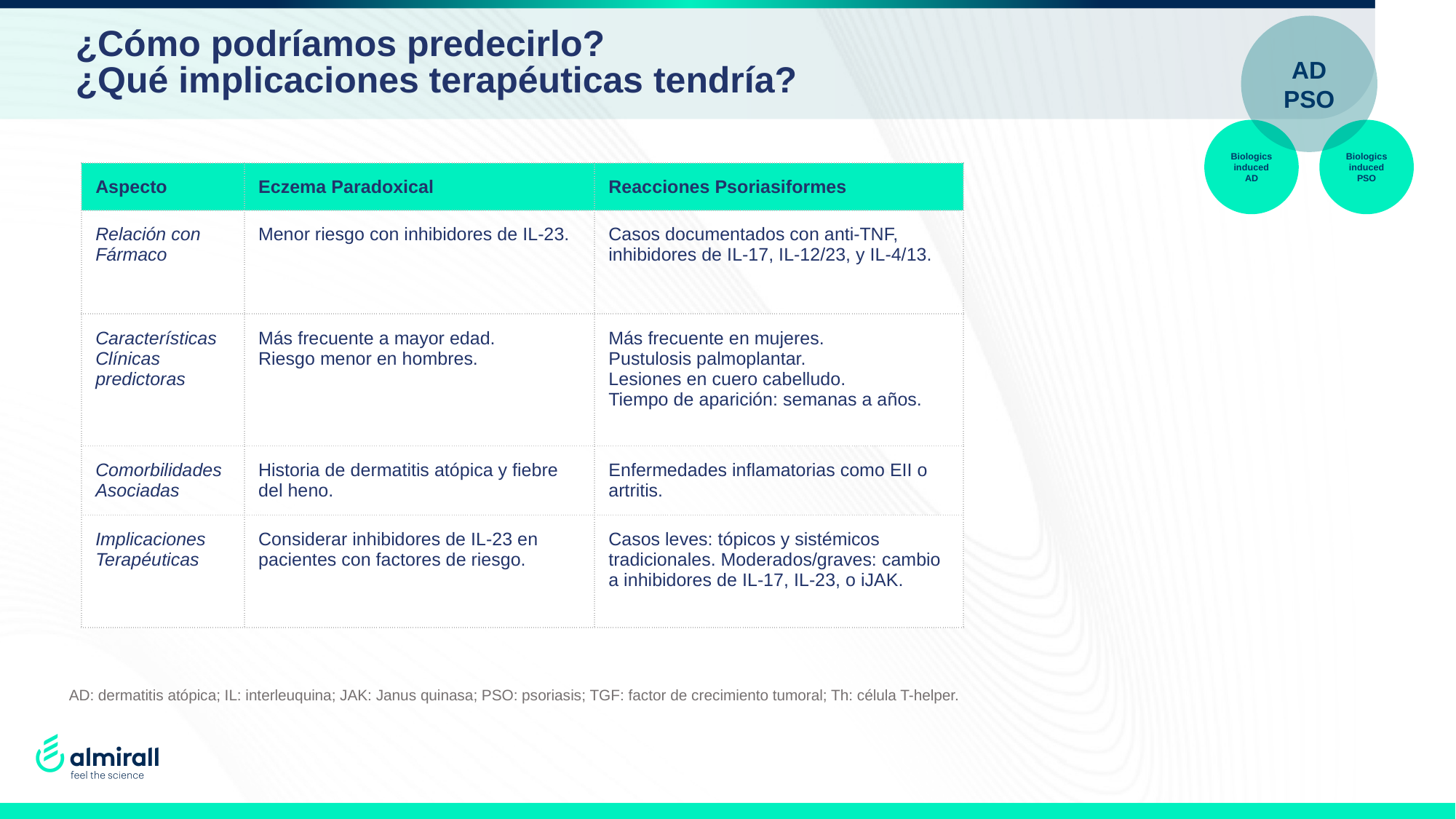

# ¿Cómo podríamos predecirlo? ¿Qué implicaciones terapéuticas tendría?
AD
PSO
Biologics induced AD
Biologics induced PSO
| Aspecto | Eczema Paradoxical | Reacciones Psoriasiformes |
| --- | --- | --- |
| Relación con Fármaco | Menor riesgo con inhibidores de IL-23. | Casos documentados con anti-TNF, inhibidores de IL-17, IL-12/23, y IL-4/13. |
| Características Clínicas predictoras | Más frecuente a mayor edad. Riesgo menor en hombres. | Más frecuente en mujeres. Pustulosis palmoplantar. Lesiones en cuero cabelludo. Tiempo de aparición: semanas a años. |
| Comorbilidades Asociadas | Historia de dermatitis atópica y fiebre del heno. | Enfermedades inflamatorias como EII o artritis. |
| Implicaciones Terapéuticas | Considerar inhibidores de IL-23 en pacientes con factores de riesgo. | Casos leves: tópicos y sistémicos tradicionales. Moderados/graves: cambio a inhibidores de IL-17, IL-23, o iJAK. |
AD: dermatitis atópica; IL: interleuquina; JAK: Janus quinasa; PSO: psoriasis; TGF: factor de crecimiento tumoral; Th: célula T-helper.